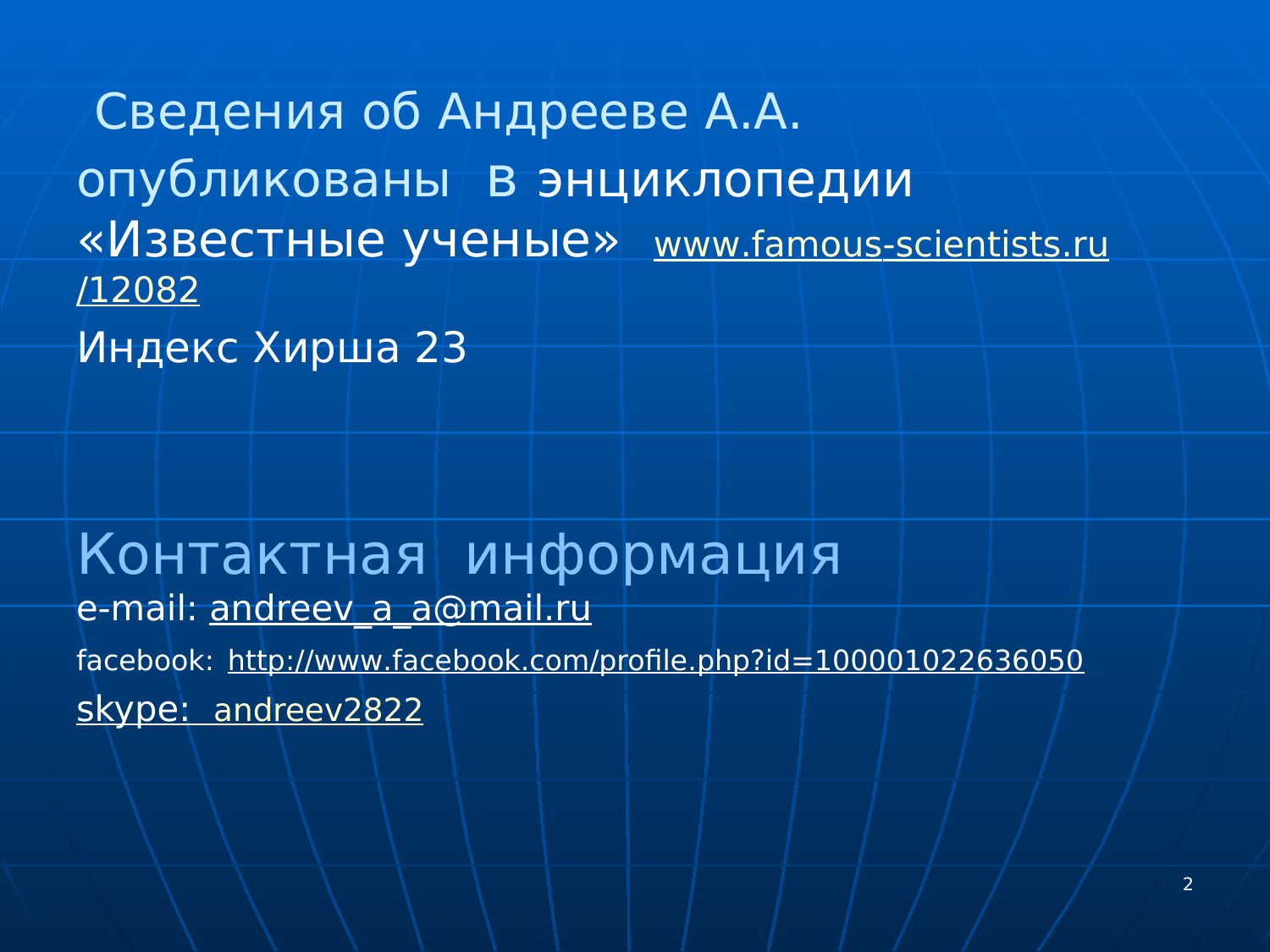

Сведения об Андрееве А.А. опубликованы  в энциклопедии «Известные ученые»  www.famous-scientists.ru/12082
Индекс Хирша 23
Контактная  информация
e-mail: andreev_a_a@mail.ru
facebook: http://www.facebook.com/profile.php?id=100001022636050
skype:  andreev2822
2